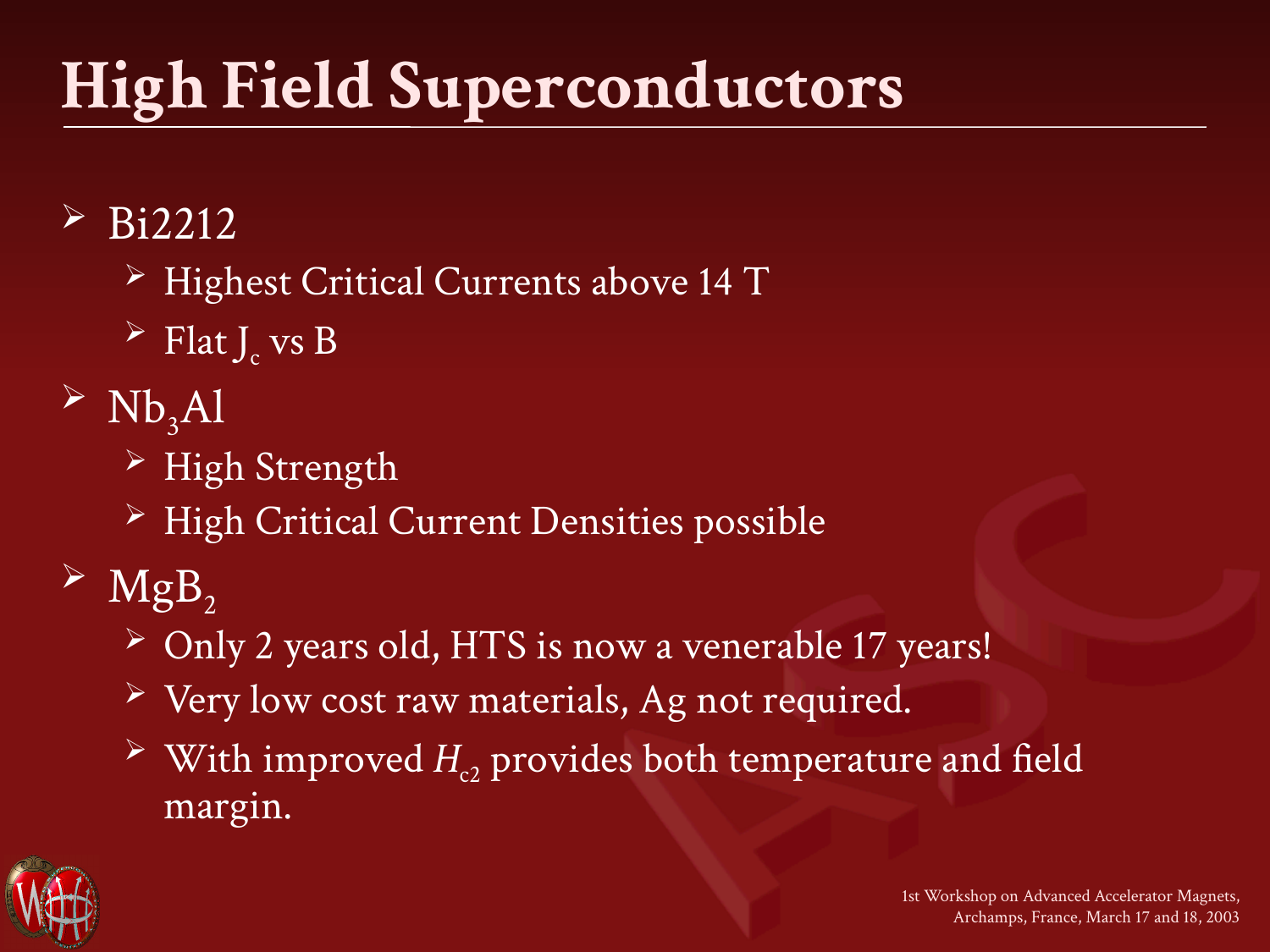

# High Field Superconductors
Bi2212
Highest Critical Currents above 14 T
Flat Jc vs B
Nb3Al
High Strength
High Critical Current Densities possible
MgB2
Only 2 years old, HTS is now a venerable 17 years!
Very low cost raw materials, Ag not required.
With improved Hc2 provides both temperature and field margin.
1st Workshop on Advanced Accelerator Magnets, Archamps, France, March 17 and 18, 2003